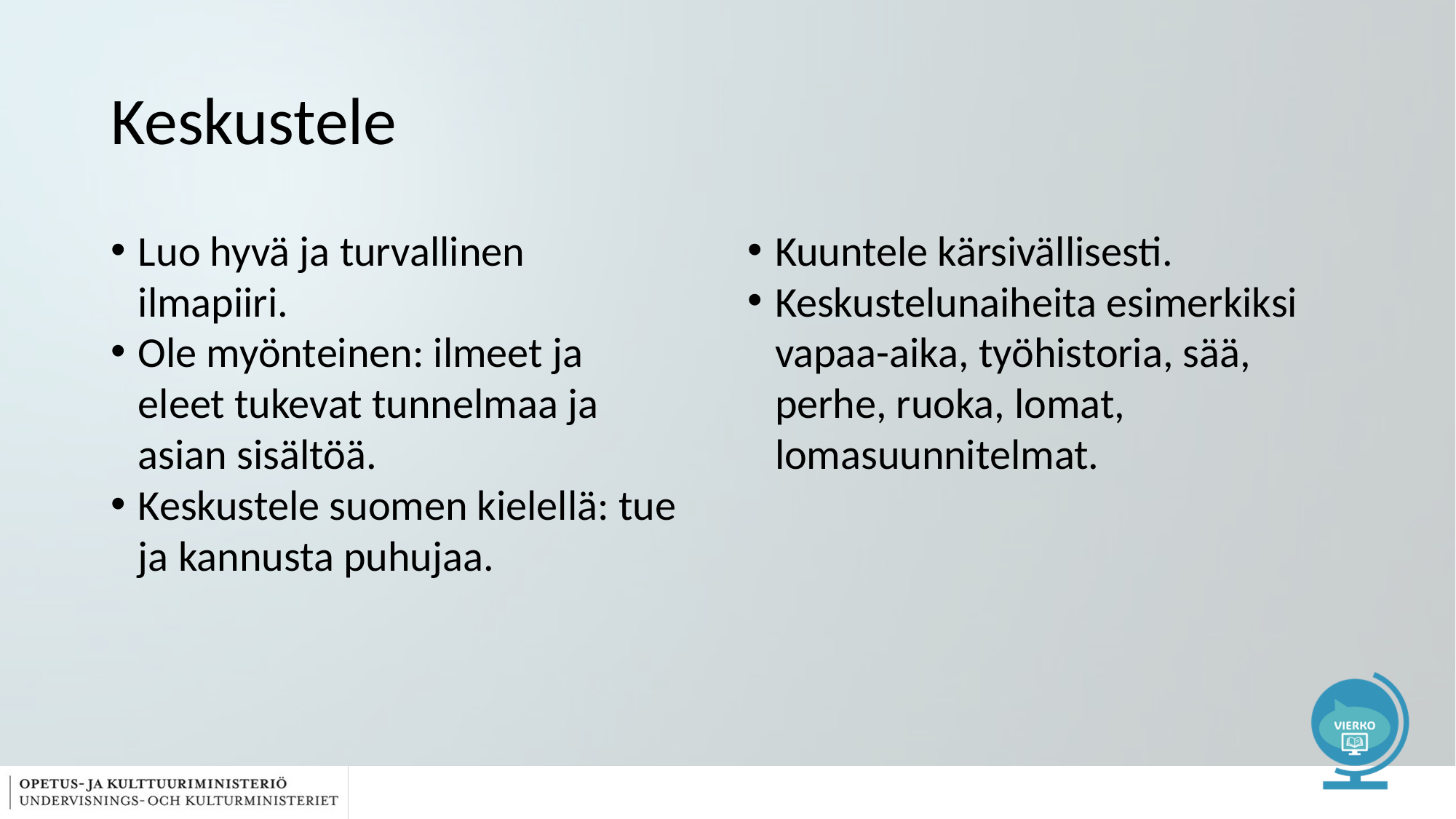

# Keskustele
Luo hyvä ja turvallinen ilmapiiri.
Ole myönteinen: ilmeet ja eleet tukevat tunnelmaa ja asian sisältöä.
Keskustele suomen kielellä: tue ja kannusta puhujaa.

Kuuntele kärsivällisesti.
Keskustelunaiheita esimerkiksi vapaa-aika, työhistoria, sää, perhe, ruoka, lomat, lomasuunnitelmat.